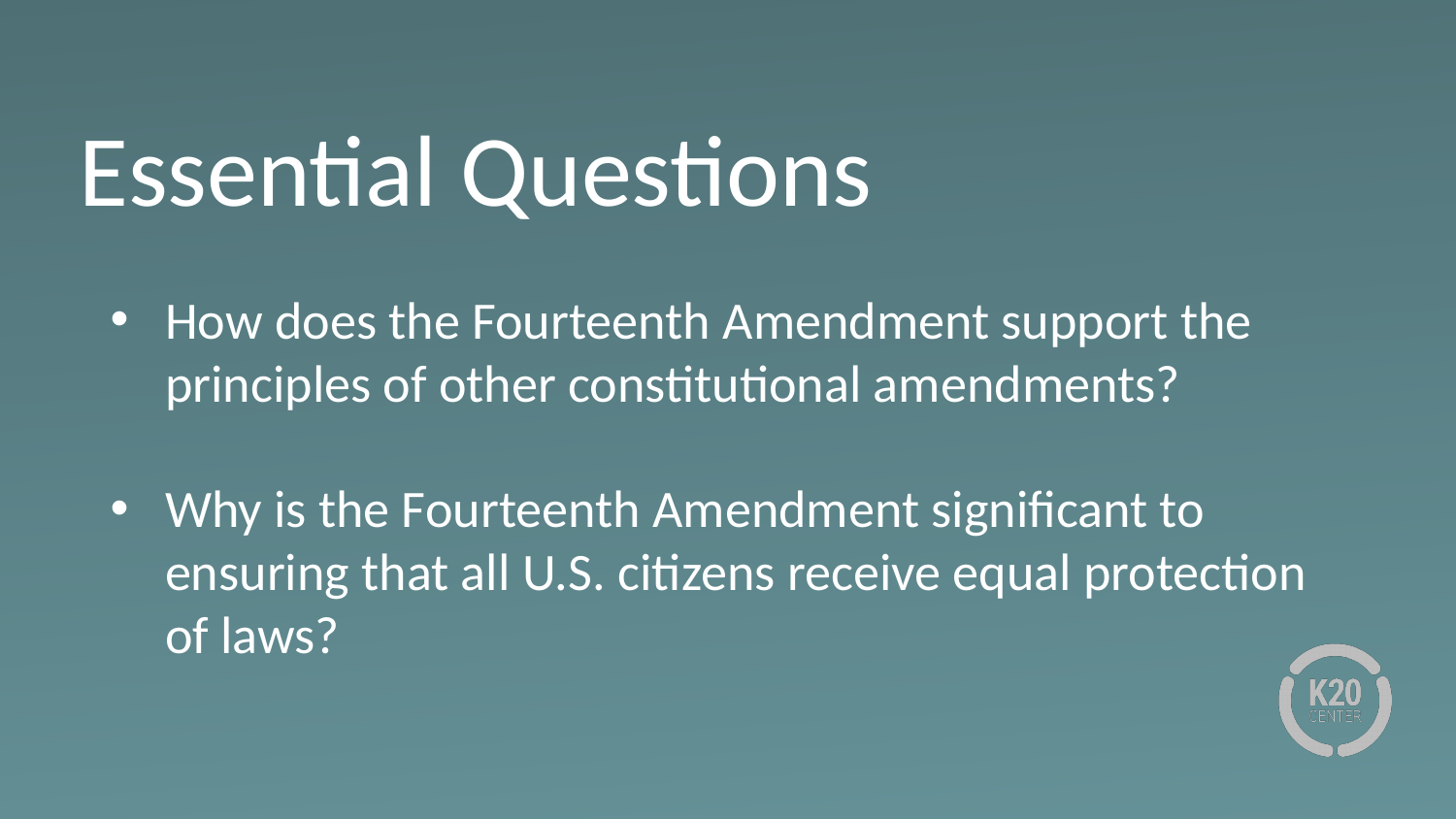

# Essential Questions
How does the Fourteenth Amendment support the principles of other constitutional amendments?

Why is the Fourteenth Amendment significant to ensuring that all U.S. citizens receive equal protection of laws?